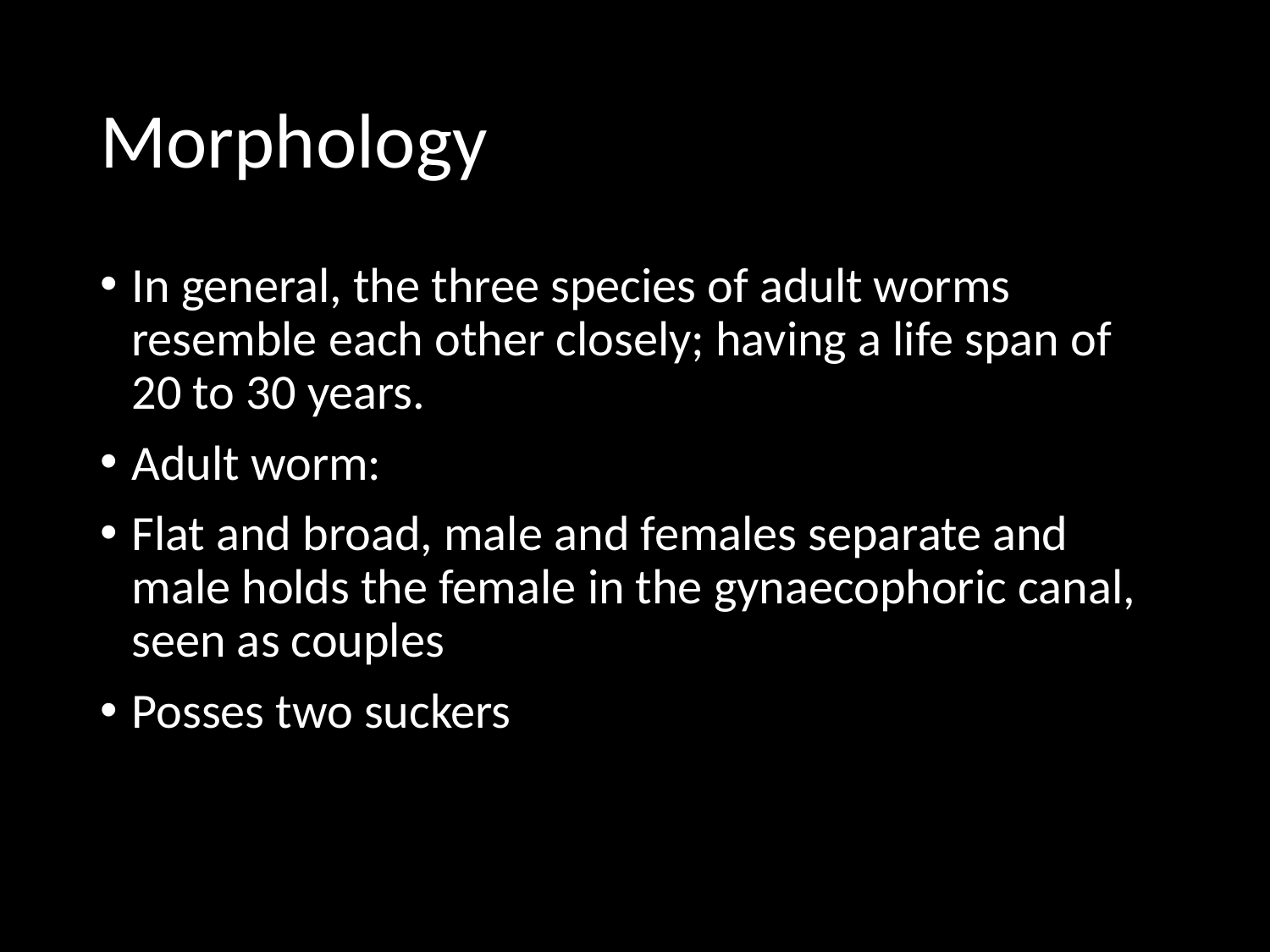

# Morphology
In general, the three species of adult worms resemble each other closely; having a life span of 20 to 30 years.
Adult worm:
Flat and broad, male and females separate and male holds the female in the gynaecophoric canal, seen as couples
Posses two suckers